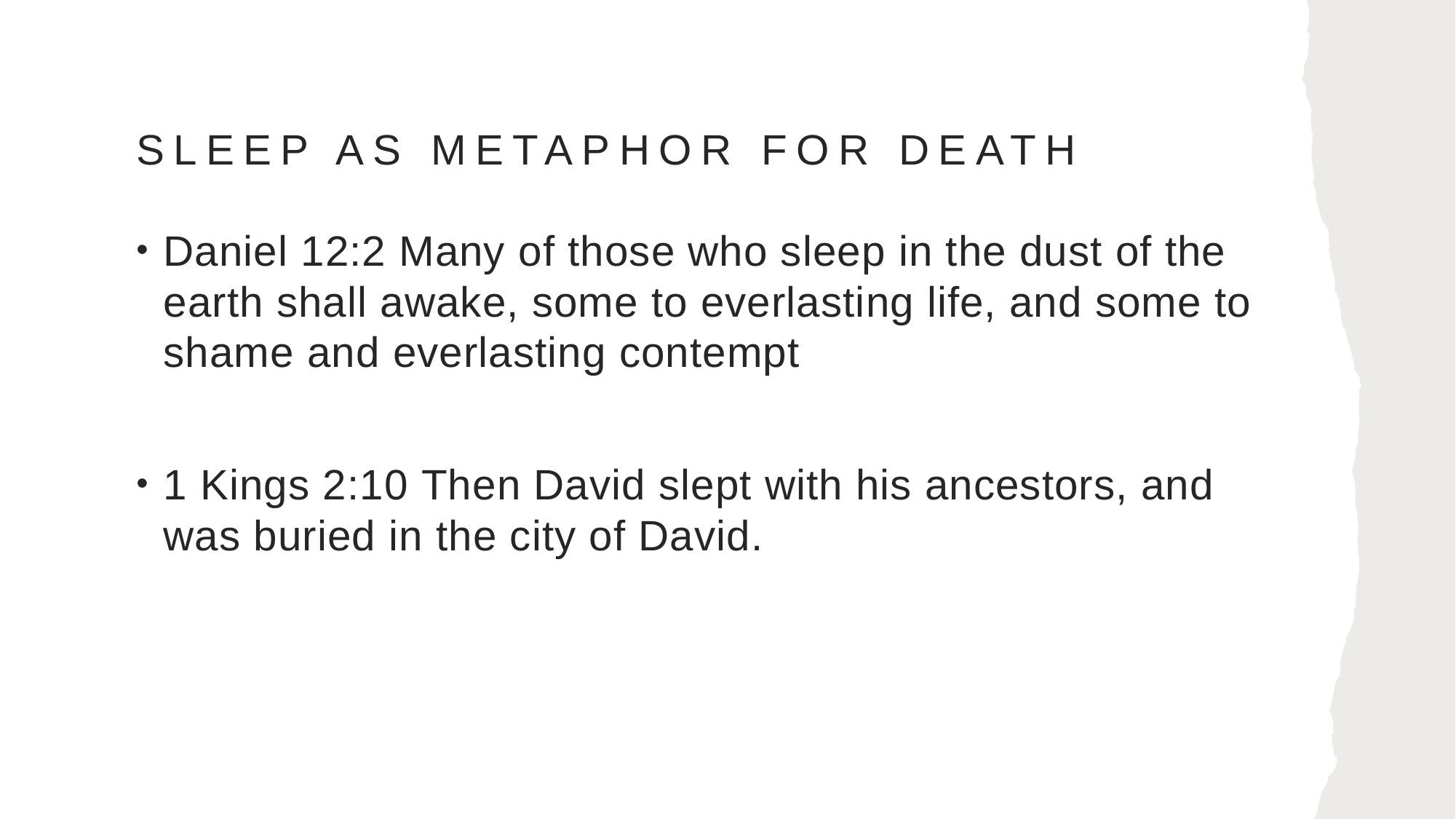

# Sleep as metaphor for death
Daniel 12:2 Many of those who sleep in the dust of the earth shall awake, some to everlasting life, and some to shame and everlasting contempt

1 Kings 2:10 Then David slept with his ancestors, and was buried in the city of David.